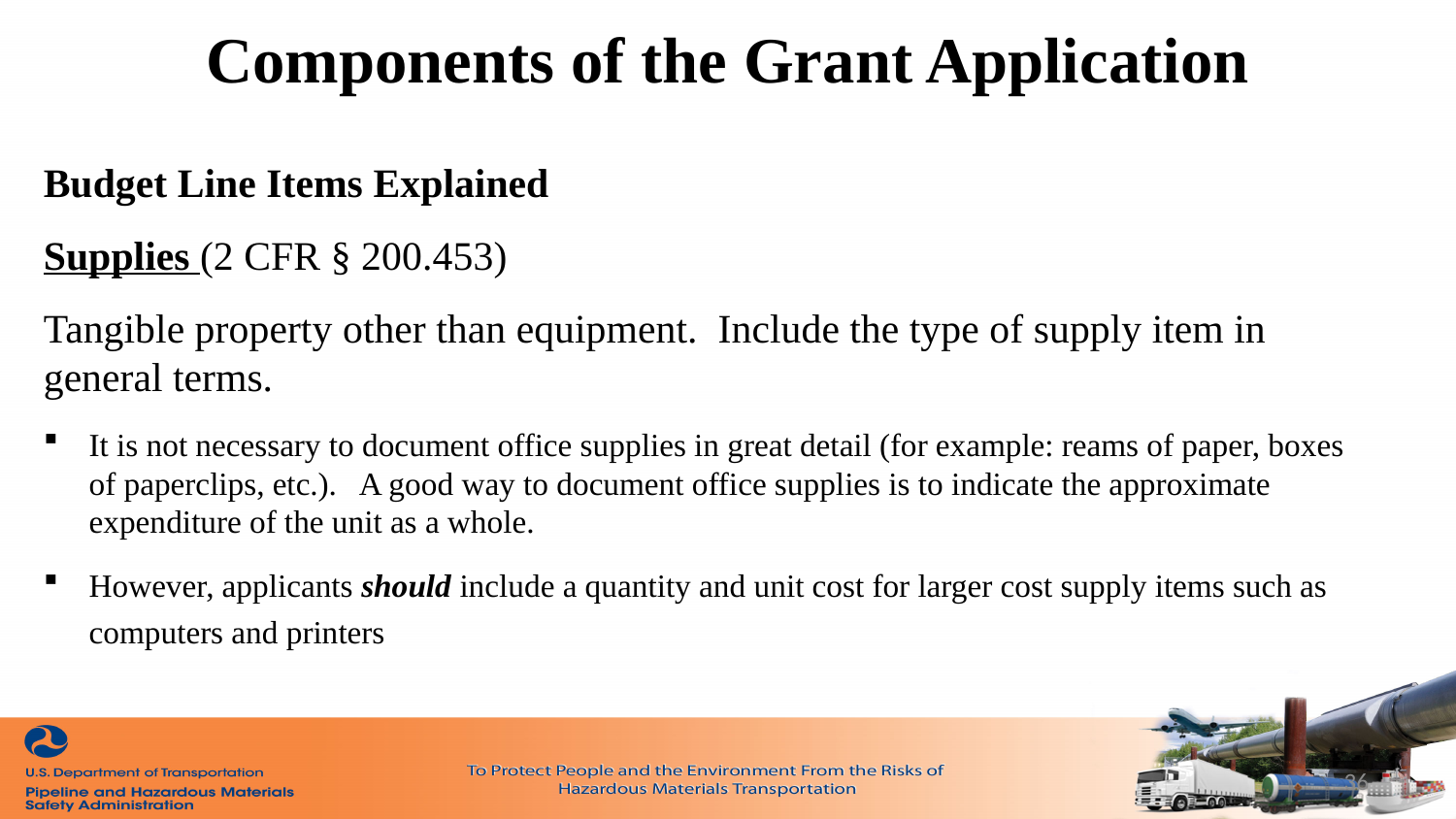

Components of the Grant Application
Budget Line Items Explained
Supplies (2 CFR § 200.453)
Tangible property other than equipment.  Include the type of supply item in general terms.
It is not necessary to document office supplies in great detail (for example: reams of paper, boxes of paperclips, etc.).   A good way to document office supplies is to indicate the approximate expenditure of the unit as a whole.
However, applicants should include a quantity and unit cost for larger cost supply items such as computers and printers

36